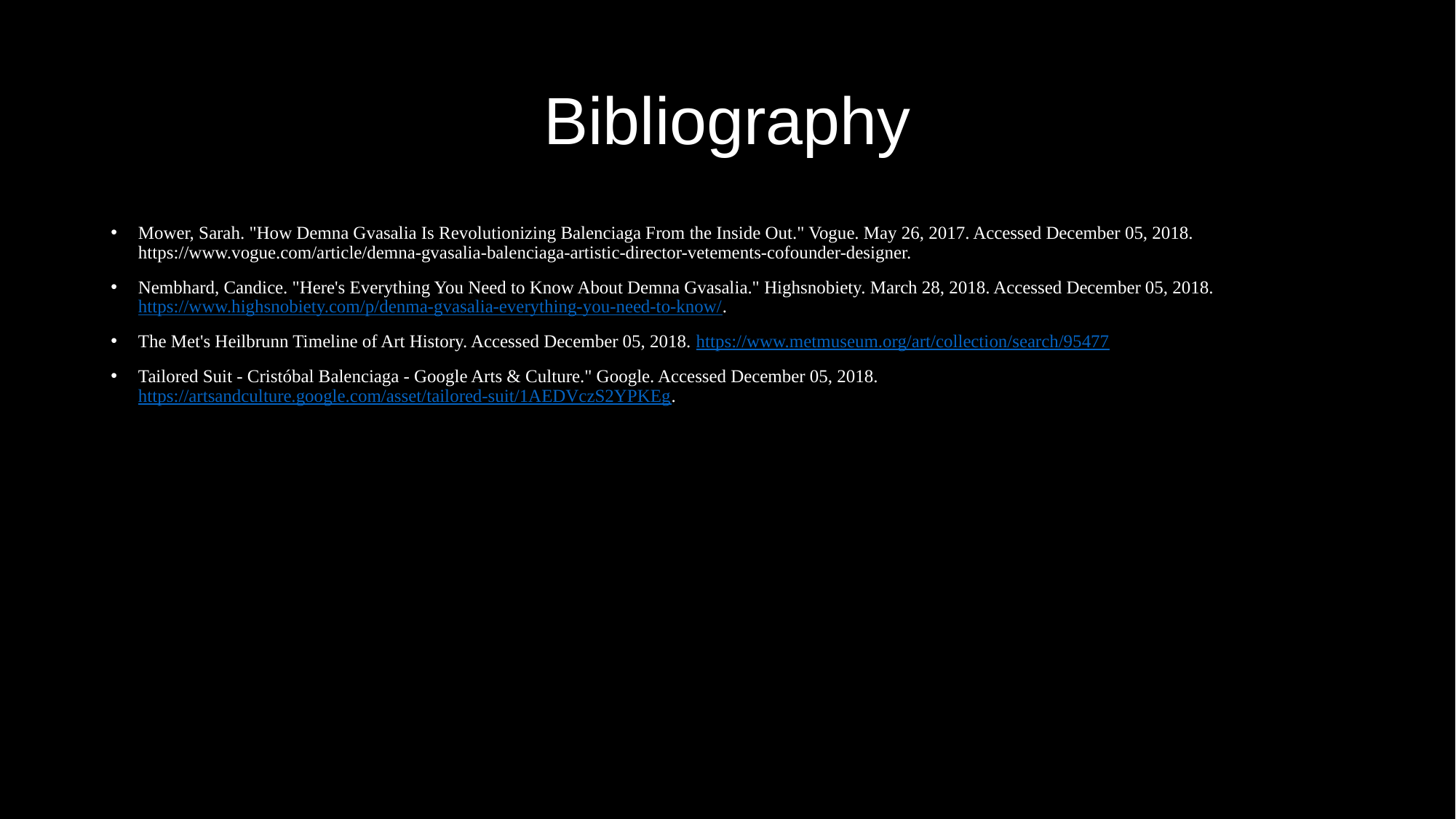

# Bibliography
Mower, Sarah. "How Demna Gvasalia Is Revolutionizing Balenciaga From the Inside Out." Vogue. May 26, 2017. Accessed December 05, 2018. https://www.vogue.com/article/demna-gvasalia-balenciaga-artistic-director-vetements-cofounder-designer.
Nembhard, Candice. "Here's Everything You Need to Know About Demna Gvasalia." Highsnobiety. March 28, 2018. Accessed December 05, 2018. https://www.highsnobiety.com/p/denma-gvasalia-everything-you-need-to-know/.
The Met's Heilbrunn Timeline of Art History. Accessed December 05, 2018. https://www.metmuseum.org/art/collection/search/95477
Tailored Suit - Cristóbal Balenciaga - Google Arts & Culture." Google. Accessed December 05, 2018. https://artsandculture.google.com/asset/tailored-suit/1AEDVczS2YPKEg.